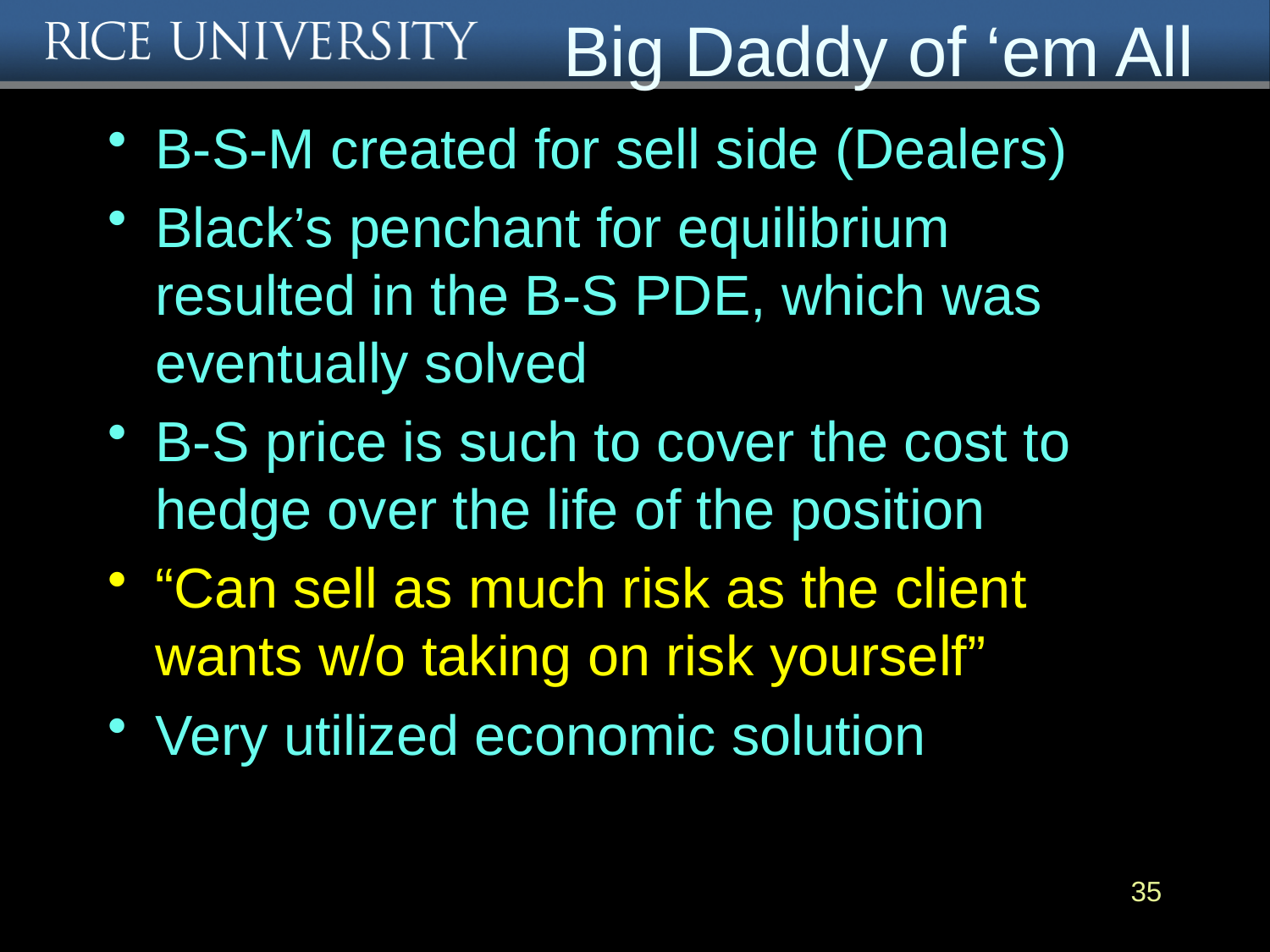

# Big Daddy of ‘em All
B-S-M created for sell side (Dealers)
Black’s penchant for equilibrium resulted in the B-S PDE, which was eventually solved
B-S price is such to cover the cost to hedge over the life of the position
“Can sell as much risk as the client wants w/o taking on risk yourself”
Very utilized economic solution

35